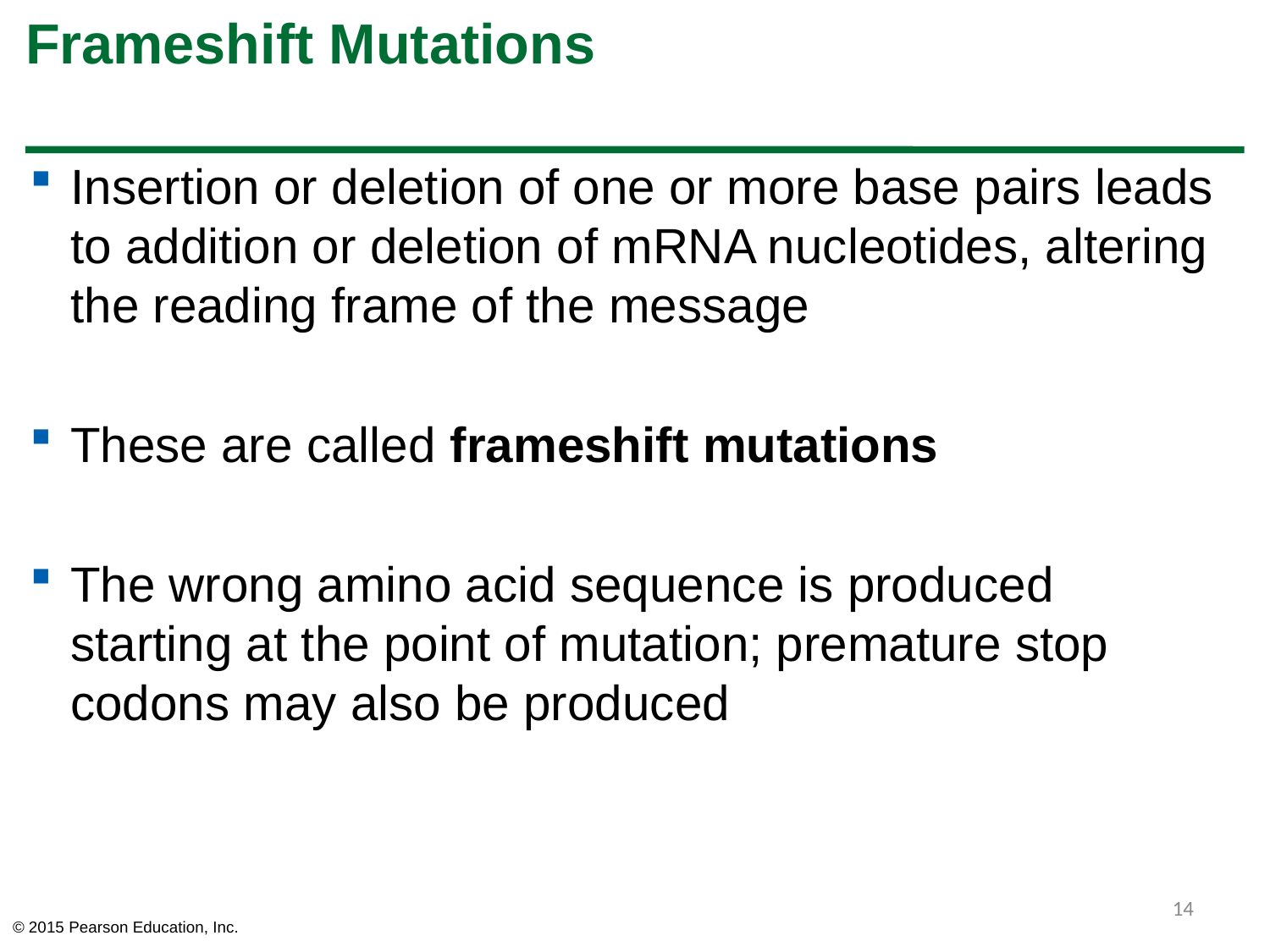

# Frameshift Mutations
Insertion or deletion of one or more base pairs leads to addition or deletion of mRNA nucleotides, altering the reading frame of the message

These are called frameshift mutations

The wrong amino acid sequence is produced starting at the point of mutation; premature stop codons may also be produced
14
© 2015 Pearson Education, Inc.